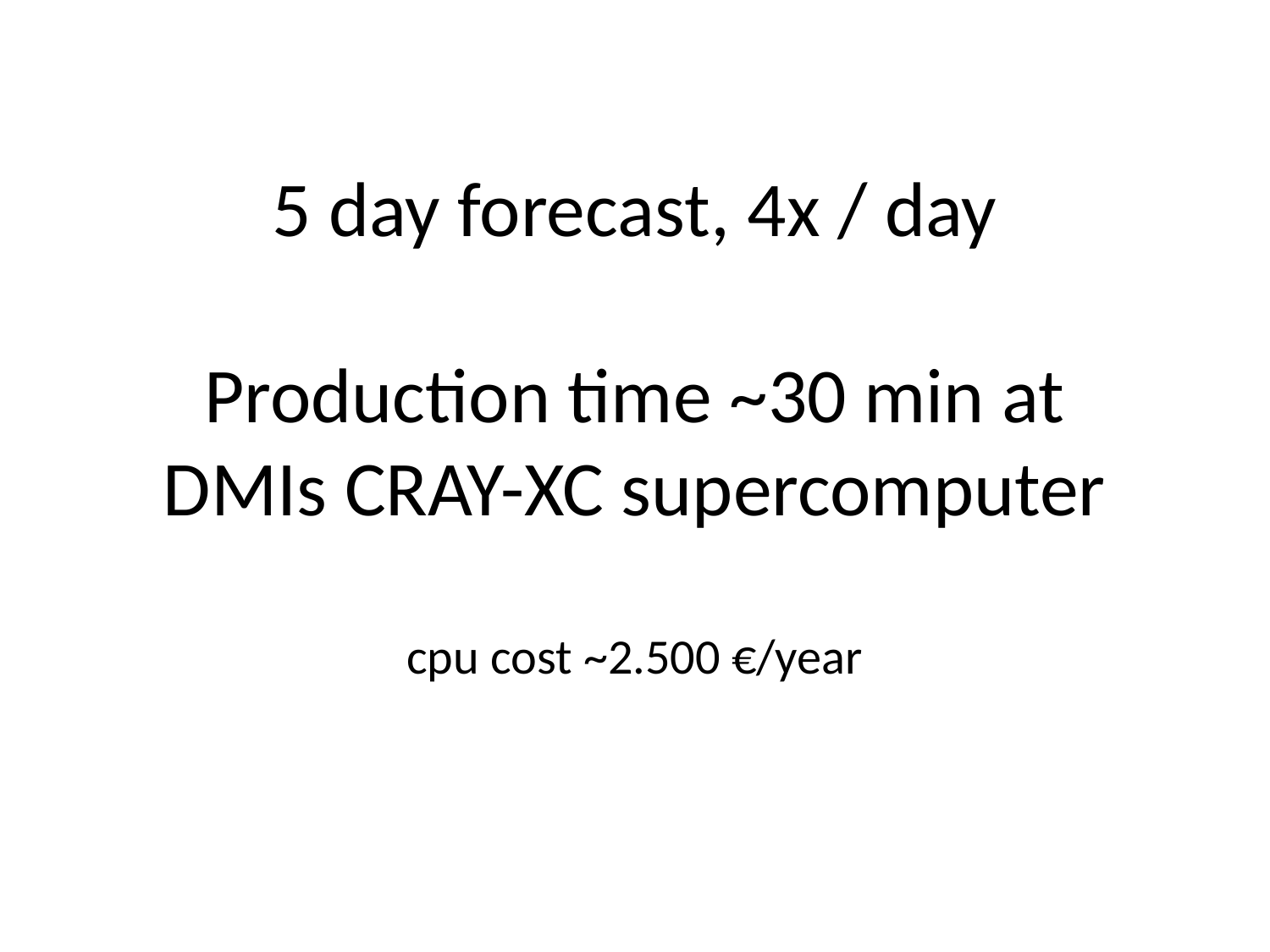

# 5 day forecast, 4x / day Production time ~30 min at DMIs CRAY-XC supercomputer cpu cost ~2.500 €/year